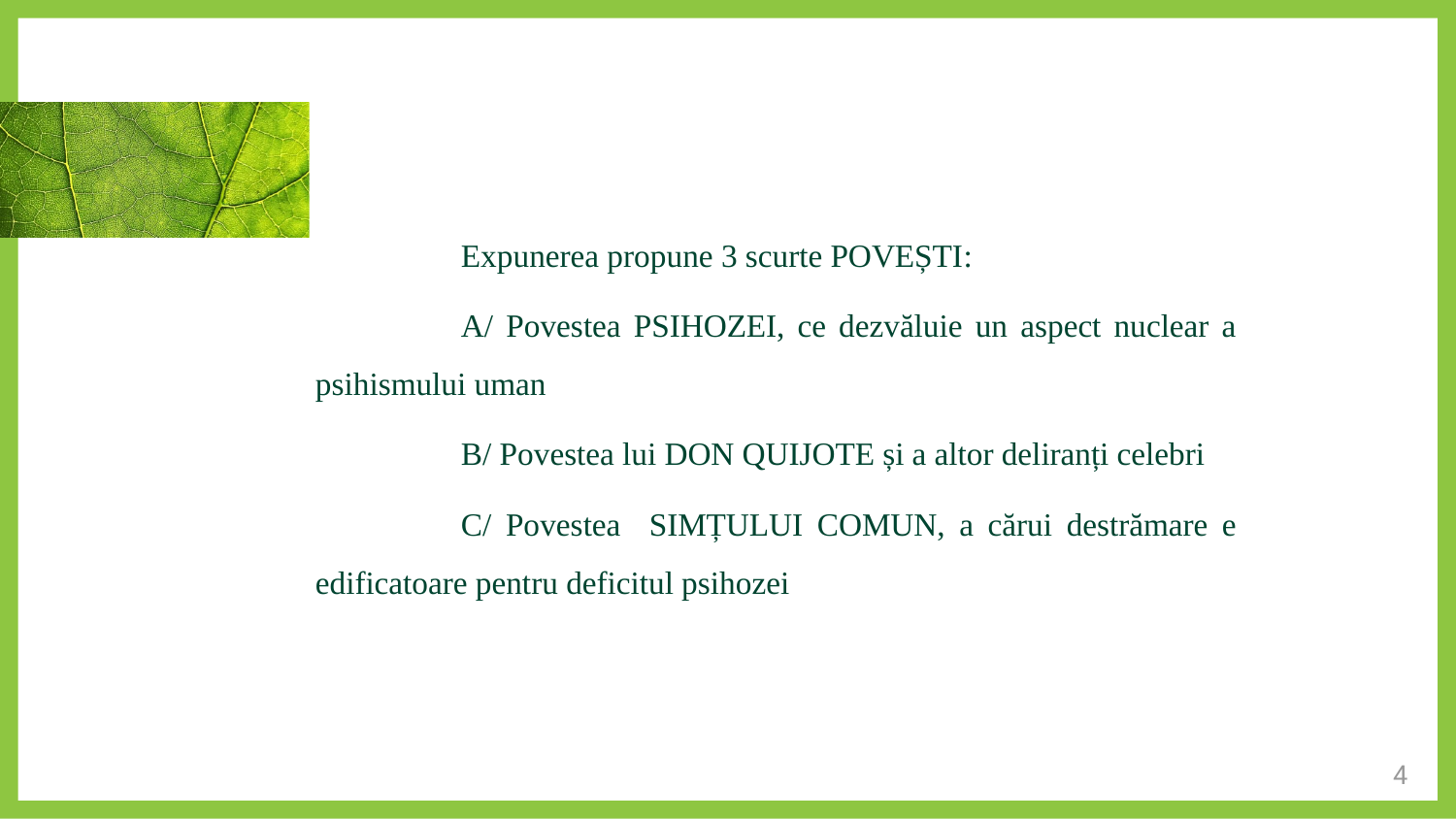

Expunerea propune 3 scurte POVEȘTI:
	A/ Povestea PSIHOZEI, ce dezvăluie un aspect nuclear a psihismului uman
	B/ Povestea lui DON QUIJOTE și a altor deliranți celebri
	C/ Povestea  SIMȚULUI COMUN, a cărui destrămare e edificatoare pentru deficitul psihozei

4